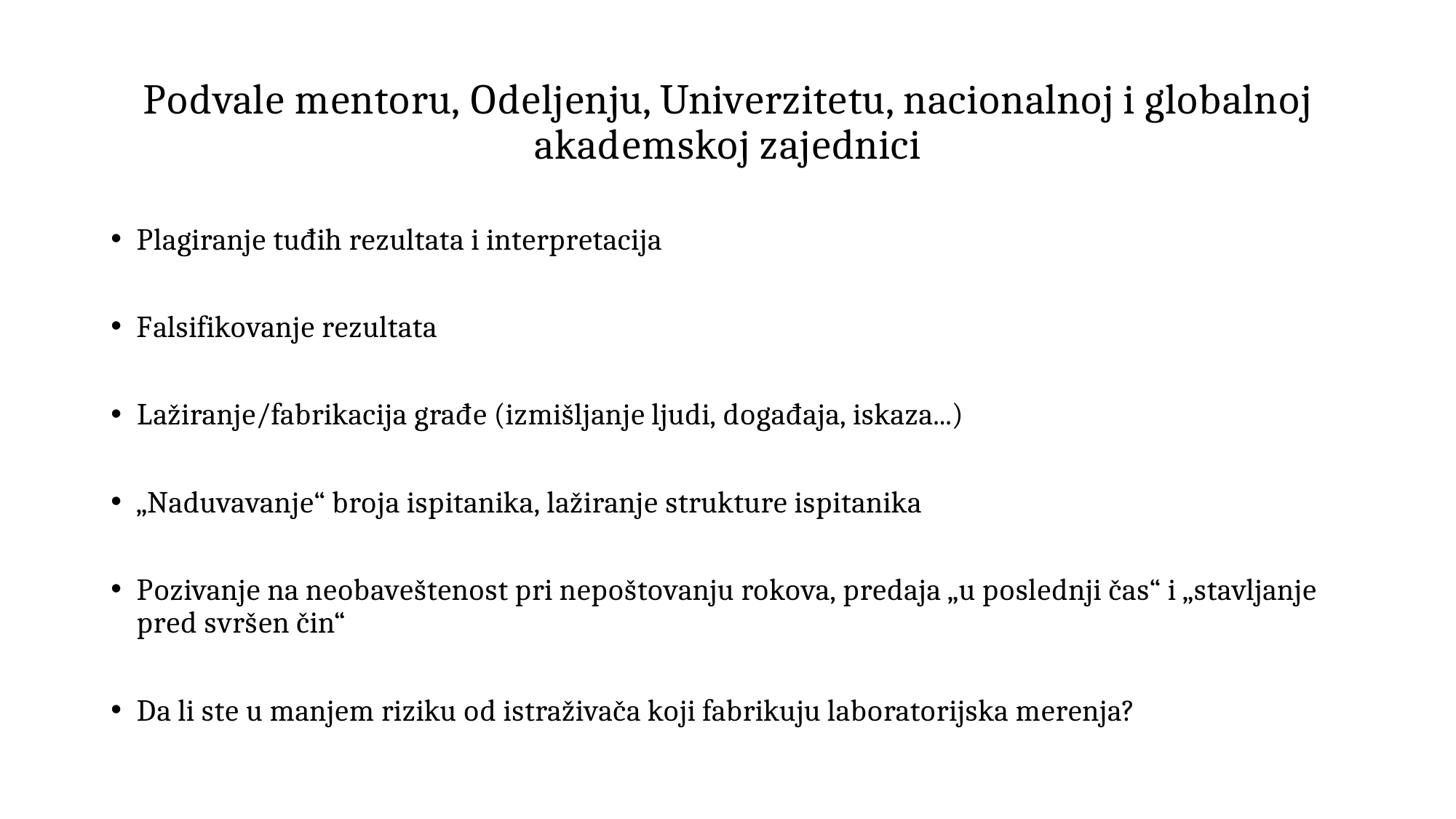

# Podvale mentoru, Odeljenju, Univerzitetu, nacionalnoj i globalnoj akademskoj zajednici
Plagiranje tuđih rezultata i interpretacija

Falsifikovanje rezultata

Lažiranje/fabrikacija građe (izmišljanje ljudi, događaja, iskaza...)

„Naduvavanje“ broja ispitanika, lažiranje strukture ispitanika

Pozivanje na neobaveštenost pri nepoštovanju rokova, predaja „u poslednji čas“ i „stavljanje pred svršen čin“

Da li ste u manjem riziku od istraživača koji fabrikuju laboratorijska merenja?